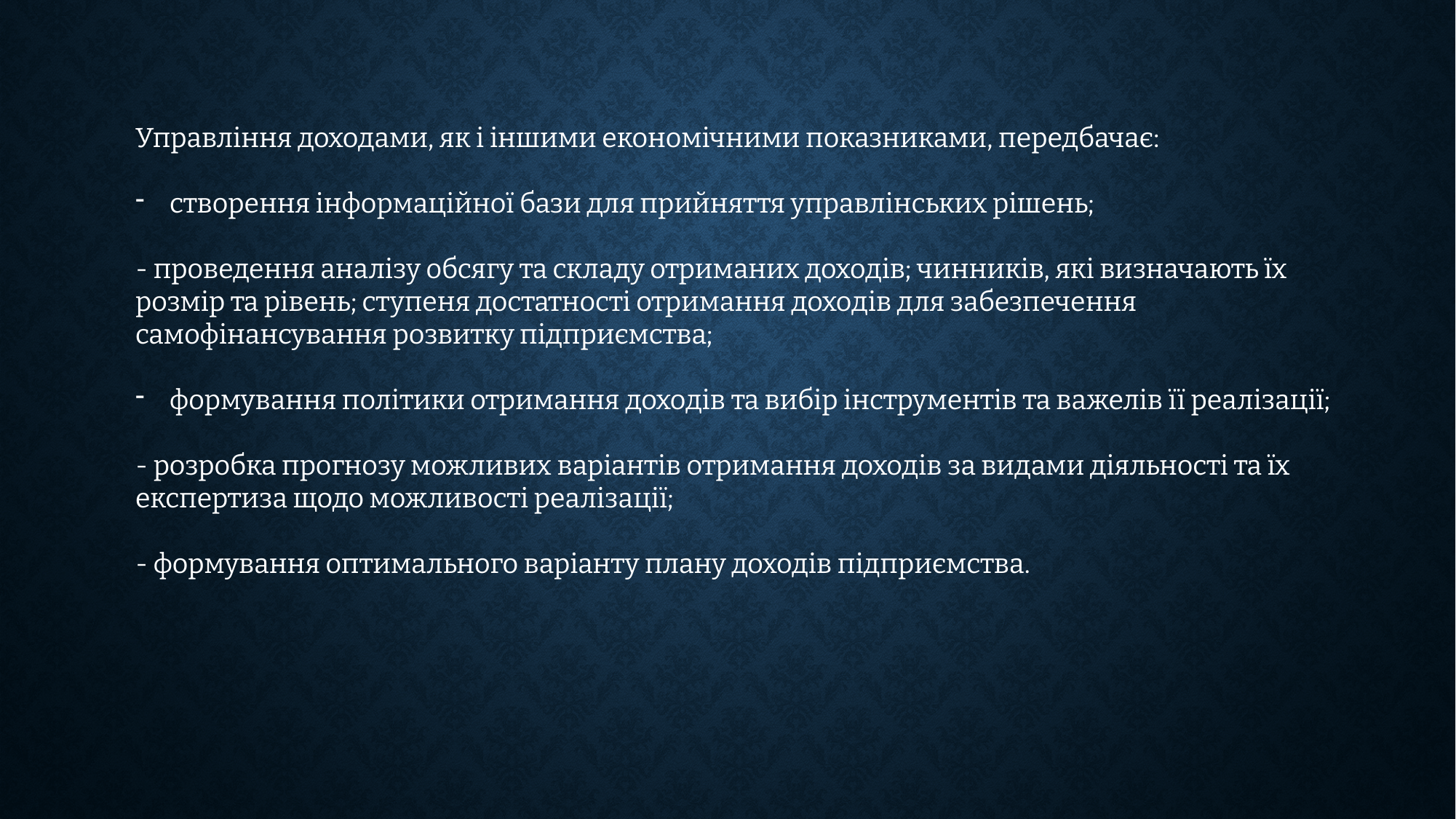

Управління доходами, як і іншими економічними показниками, передбачає:

створення інформаційної бази для прийняття управлінських рішень;

- проведення аналізу обсягу та складу отриманих доходів; чинників, які визначають їх розмір та рівень; ступеня достатності отримання доходів для забезпечення самофінансування розвитку підприємства;

формування політики отримання доходів та вибір інструментів та важелів її реалізації;

- розробка прогнозу можливих варіантів отримання доходів за видами діяльності та їх експертиза щодо можливості реалізації;

- формування оптимального варіанту плану доходів підприємства.